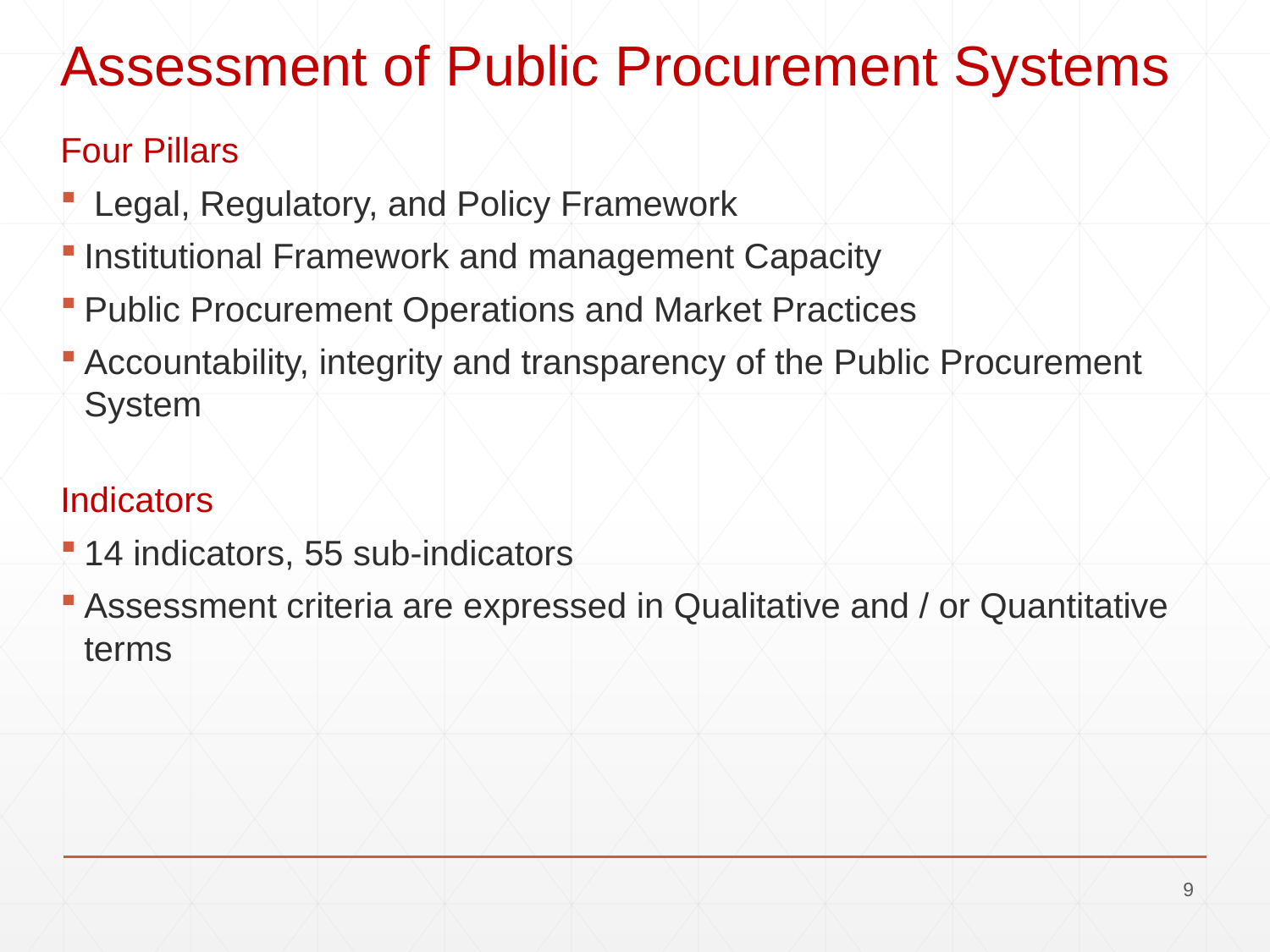

# Assessment of Public Procurement Systems
Four Pillars
 Legal, Regulatory, and Policy Framework
Institutional Framework and management Capacity
Public Procurement Operations and Market Practices
Accountability, integrity and transparency of the Public Procurement System

Indicators
14 indicators, 55 sub-indicators
Assessment criteria are expressed in Qualitative and / or Quantitative terms

9